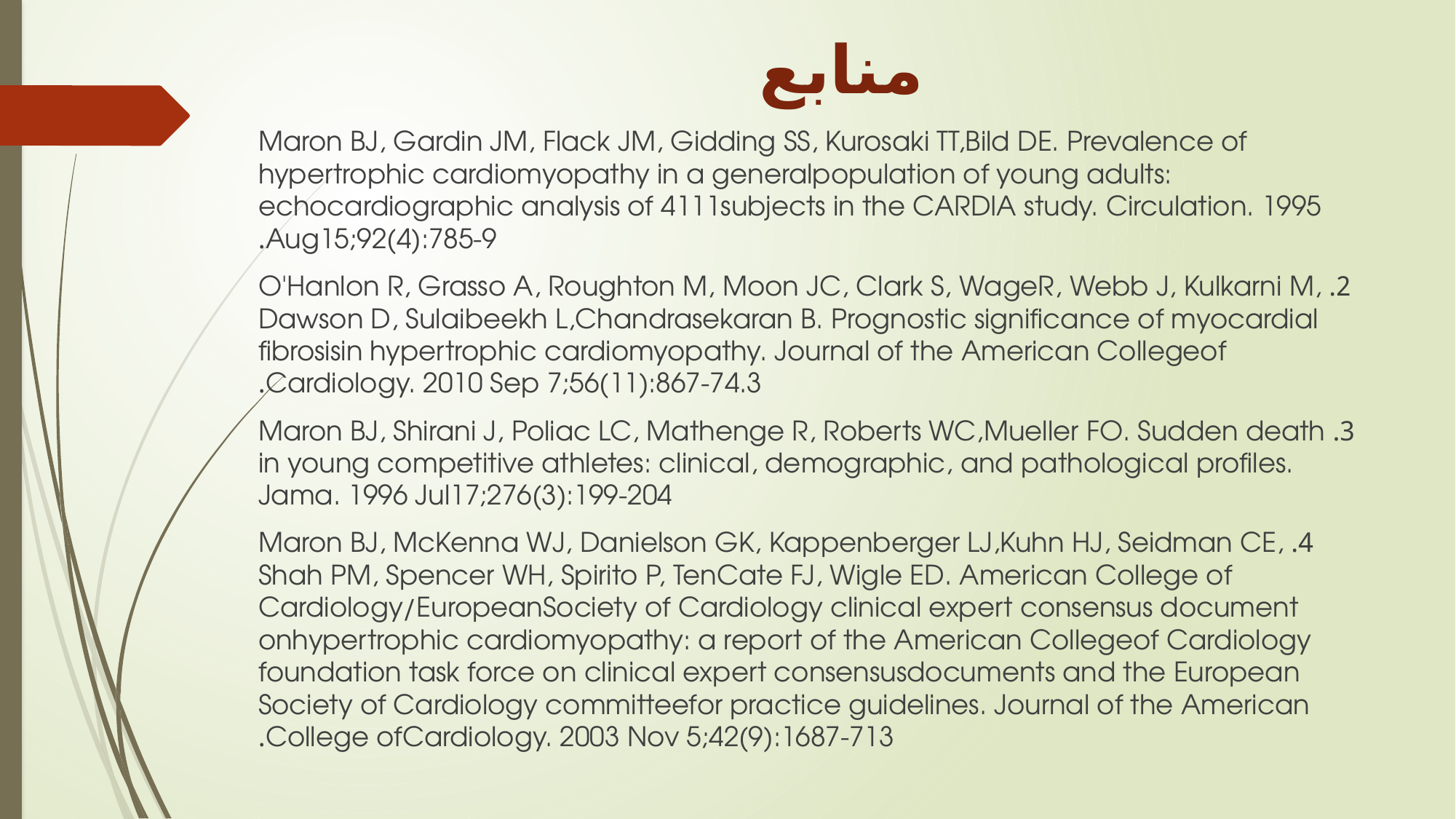

# منابع
Maron BJ, Gardin JM, Flack JM, Gidding SS, Kurosaki TT,Bild DE. Prevalence of hypertrophic cardiomyopathy in a generalpopulation of young adults: echocardiographic analysis of 4111subjects in the CARDIA study. Circulation. 1995 Aug15;92(4):785-9.
2. O'Hanlon R, Grasso A, Roughton M, Moon JC, Clark S, WageR, Webb J, Kulkarni M, Dawson D, Sulaibeekh L,Chandrasekaran B. Prognostic significance of myocardial fibrosisin hypertrophic cardiomyopathy. Journal of the American Collegeof Cardiology. 2010 Sep 7;56(11):867-74.3.
3. Maron BJ, Shirani J, Poliac LC, Mathenge R, Roberts WC,Mueller FO. Sudden death in young competitive athletes: clinical, demographic, and pathological profiles. Jama. 1996 Jul17;276(3):199-204
4. Maron BJ, McKenna WJ, Danielson GK, Kappenberger LJ,Kuhn HJ, Seidman CE, Shah PM, Spencer WH, Spirito P, TenCate FJ, Wigle ED. American College of Cardiology/EuropeanSociety of Cardiology clinical expert consensus document onhypertrophic cardiomyopathy: a report of the American Collegeof Cardiology foundation task force on clinical expert consensusdocuments and the European Society of Cardiology committeefor practice guidelines. Journal of the American College ofCardiology. 2003 Nov 5;42(9):1687-713.